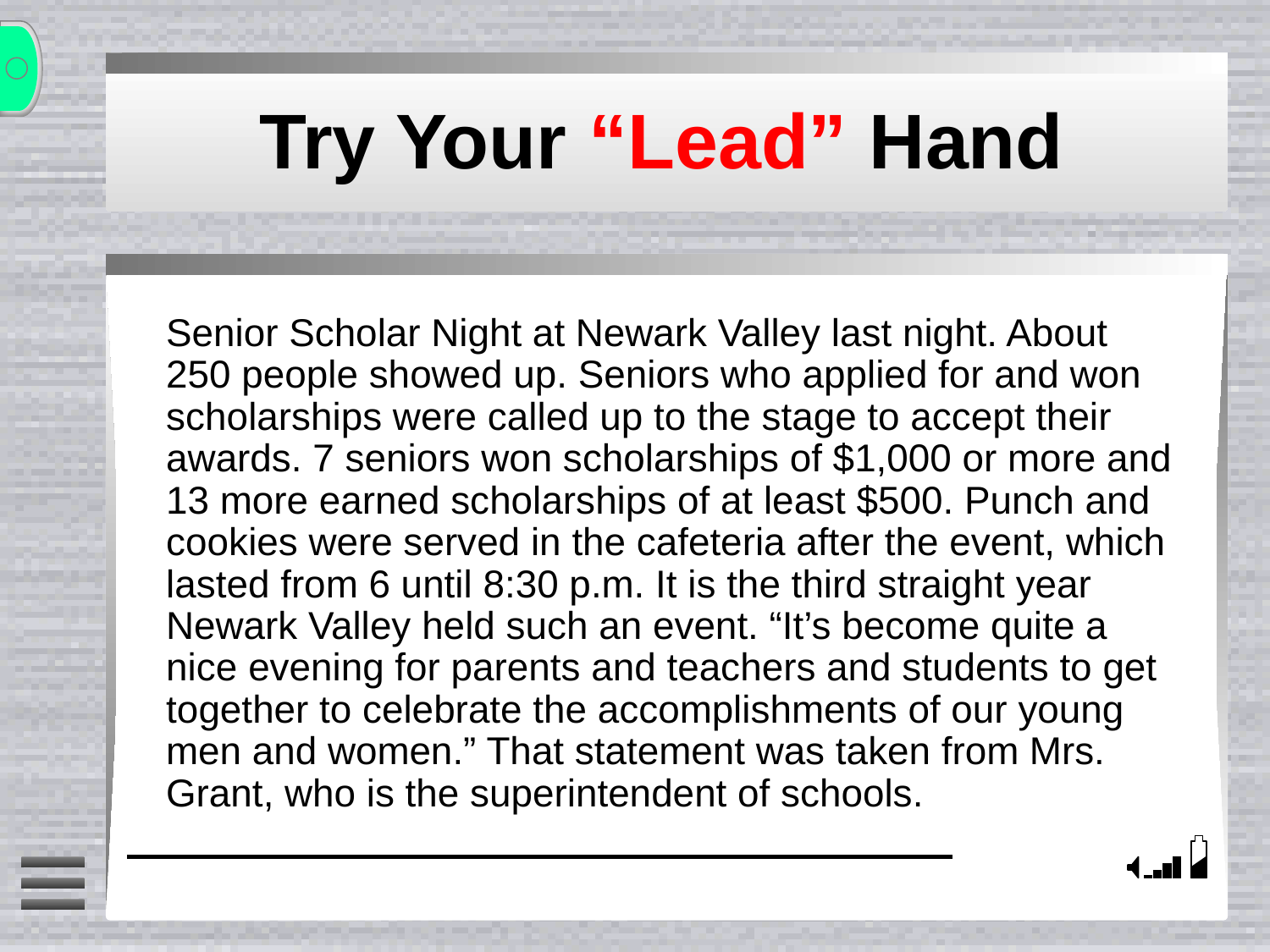

# Try Your “Lead” Hand
	Senior Scholar Night at Newark Valley last night. About 250 people showed up. Seniors who applied for and won scholarships were called up to the stage to accept their awards. 7 seniors won scholarships of $1,000 or more and 13 more earned scholarships of at least $500. Punch and cookies were served in the cafeteria after the event, which lasted from 6 until 8:30 p.m. It is the third straight year Newark Valley held such an event. “It’s become quite a nice evening for parents and teachers and students to get together to celebrate the accomplishments of our young men and women.” That statement was taken from Mrs. Grant, who is the superintendent of schools.